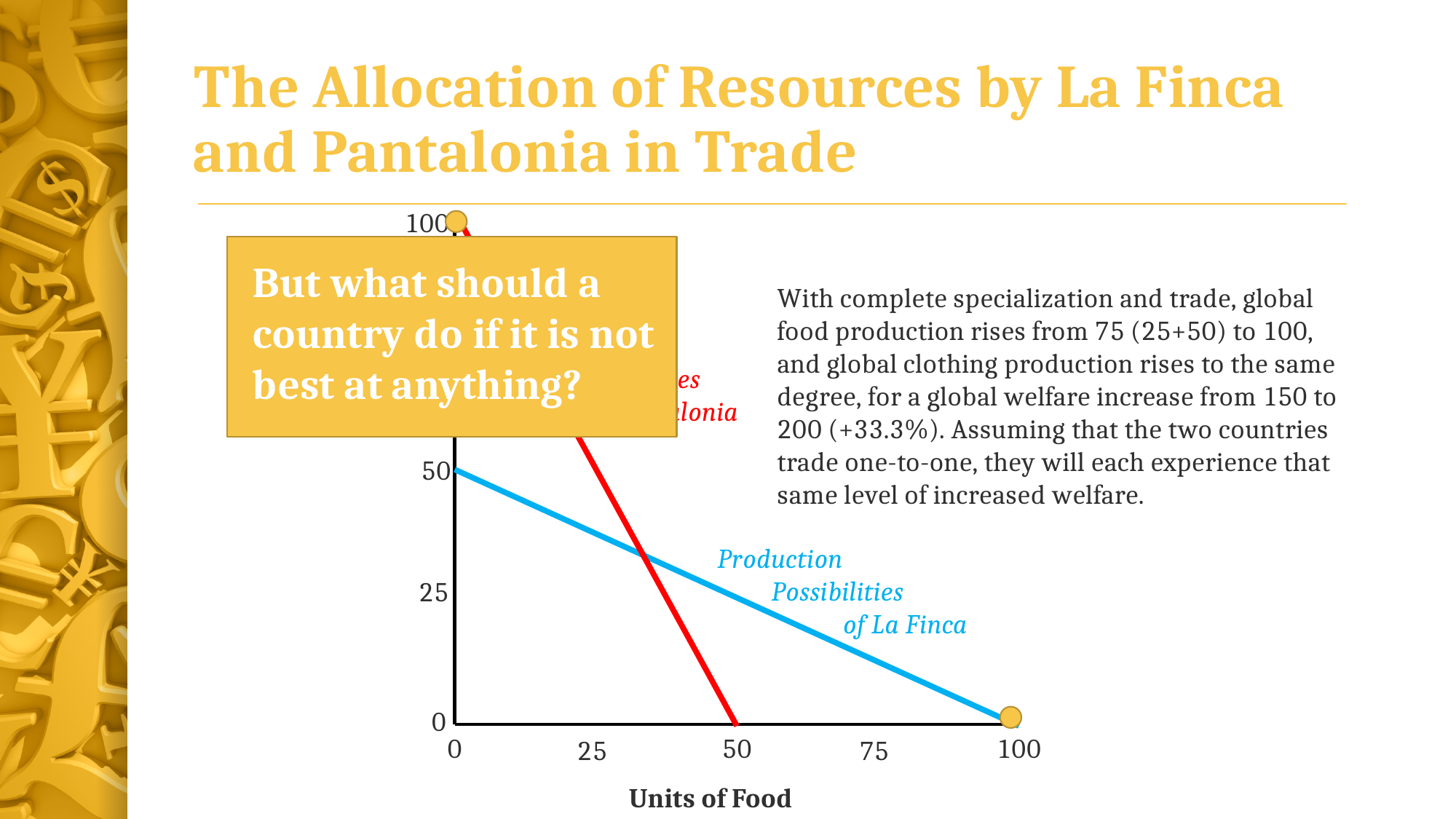

# The Allocation of Resources by La Finca and Pantalonia in Trade
100

But what should a country do if it is not best at anything?
Units of Clothing
With complete specialization and trade, global food production rises from 75 (25+50) to 100, and global clothing production rises to the same degree, for a global welfare increase from 150 to 200 (+33.3%). Assuming that the two countries trade one-to-one, they will each experience that same level of increased welfare.
75
Production
   Possibilities
      of Pantalonia
50
Production
         Possibilities
                     of La Finca
25
0

0
50
100
25
75
Units of Food